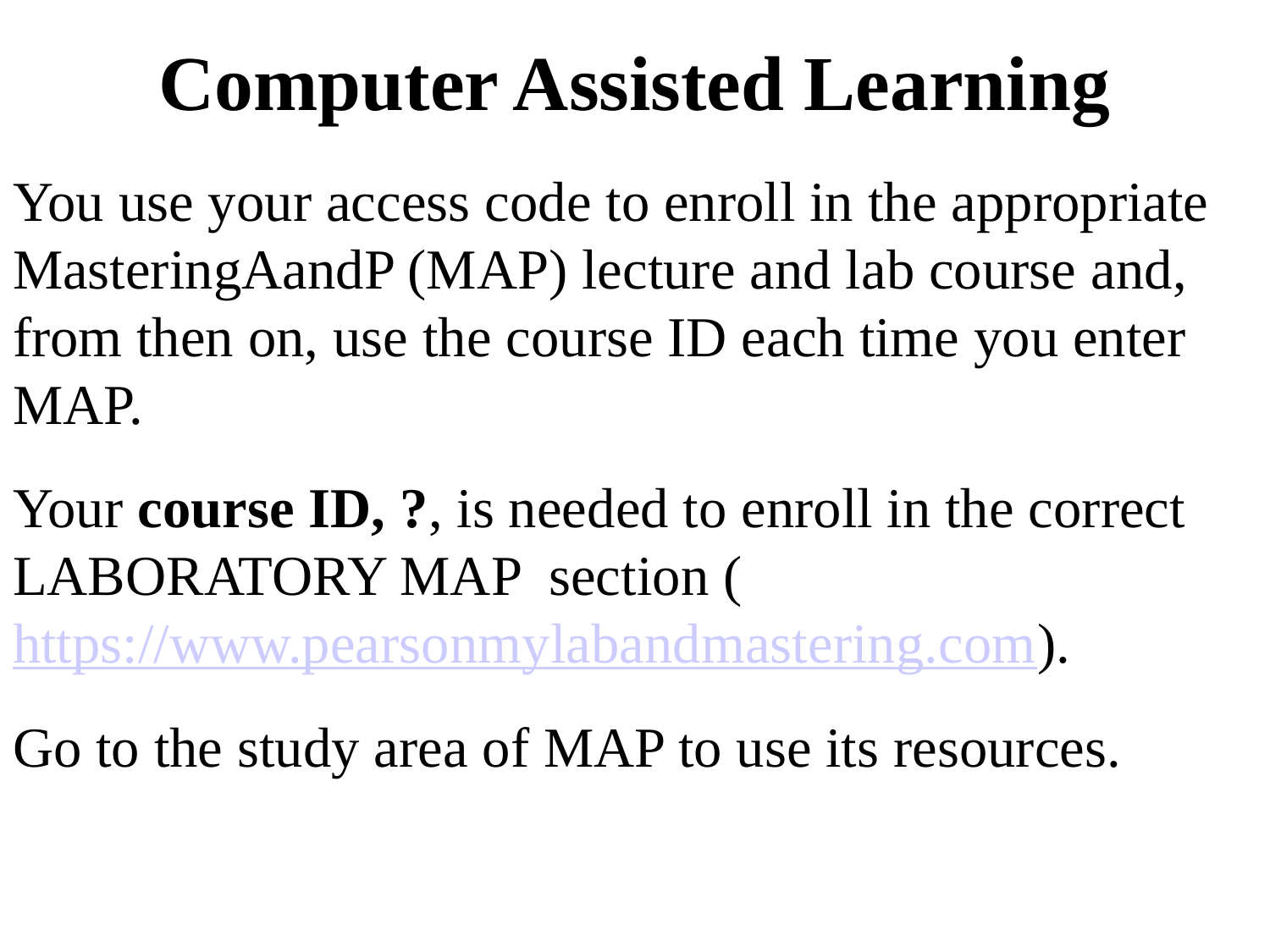

# Computer Assisted Learning
You use your access code to enroll in the appropriate MasteringAandP (MAP) lecture and lab course and, from then on, use the course ID each time you enter MAP.

Your course ID, ?, is needed to enroll in the correct LABORATORY MAP  section (https://www.pearsonmylabandmastering.com).

Go to the study area of MAP to use its resources.